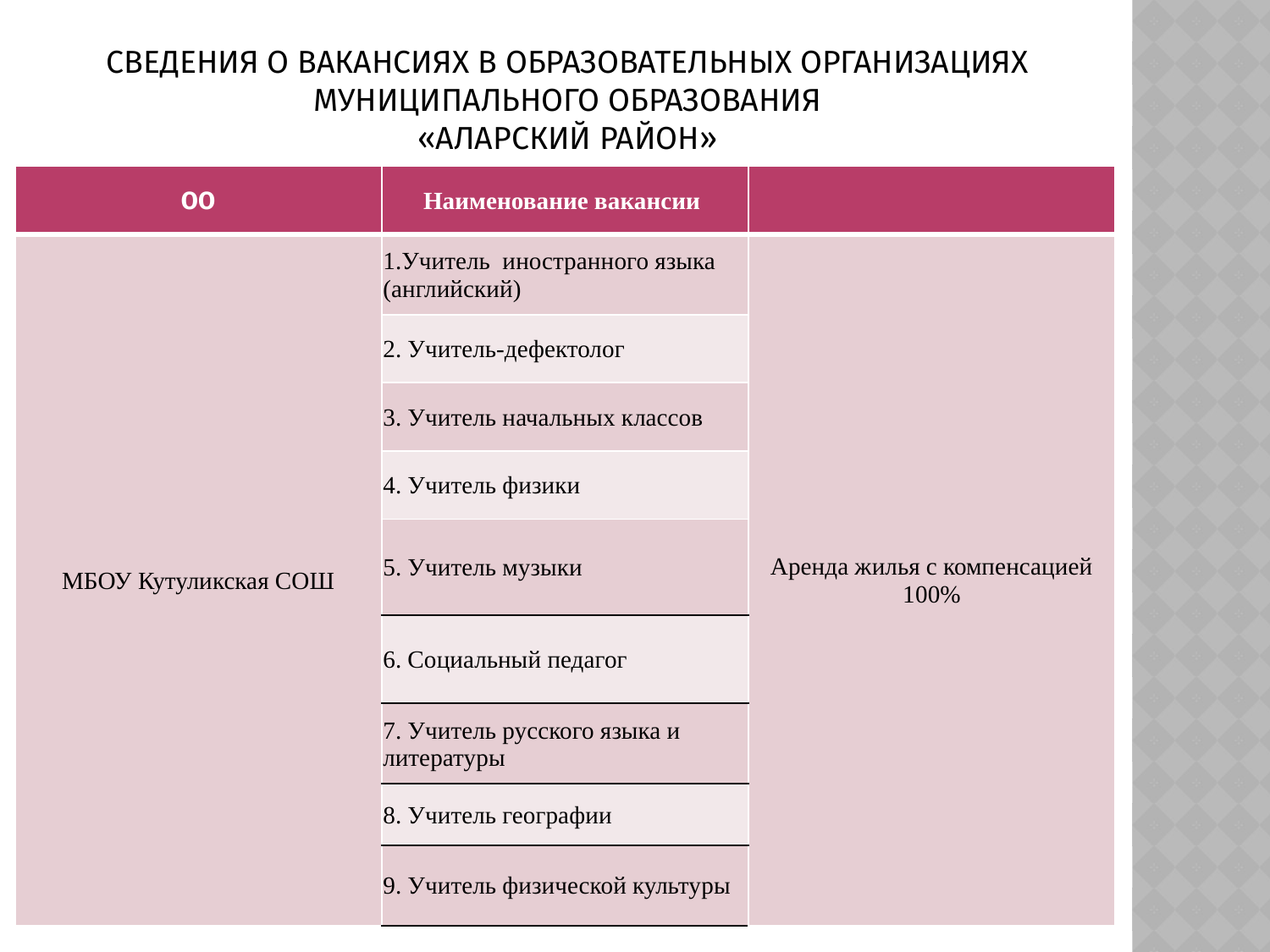

# Сведения о вакансиях в образовательных организациях муниципального образования «Аларский район»
| ОО | Наименование вакансии |  |
| --- | --- | --- |
| МБОУ Кутуликская СОШ | 1.Учитель иностранного языка (английский) | Аренда жилья с компенсацией 100% |
|  | 2. Учитель-дефектолог |  |
|  | 3. Учитель начальных классов |  |
|  | 4. Учитель физики |  |
|  | 5. Учитель музыки |  |
|  | 6. Социальный педагог |  |
|  | 7. Учитель русского языка и литературы |  |
|  | 8. Учитель географии |  |
|  | 9. Учитель физической культуры |  |